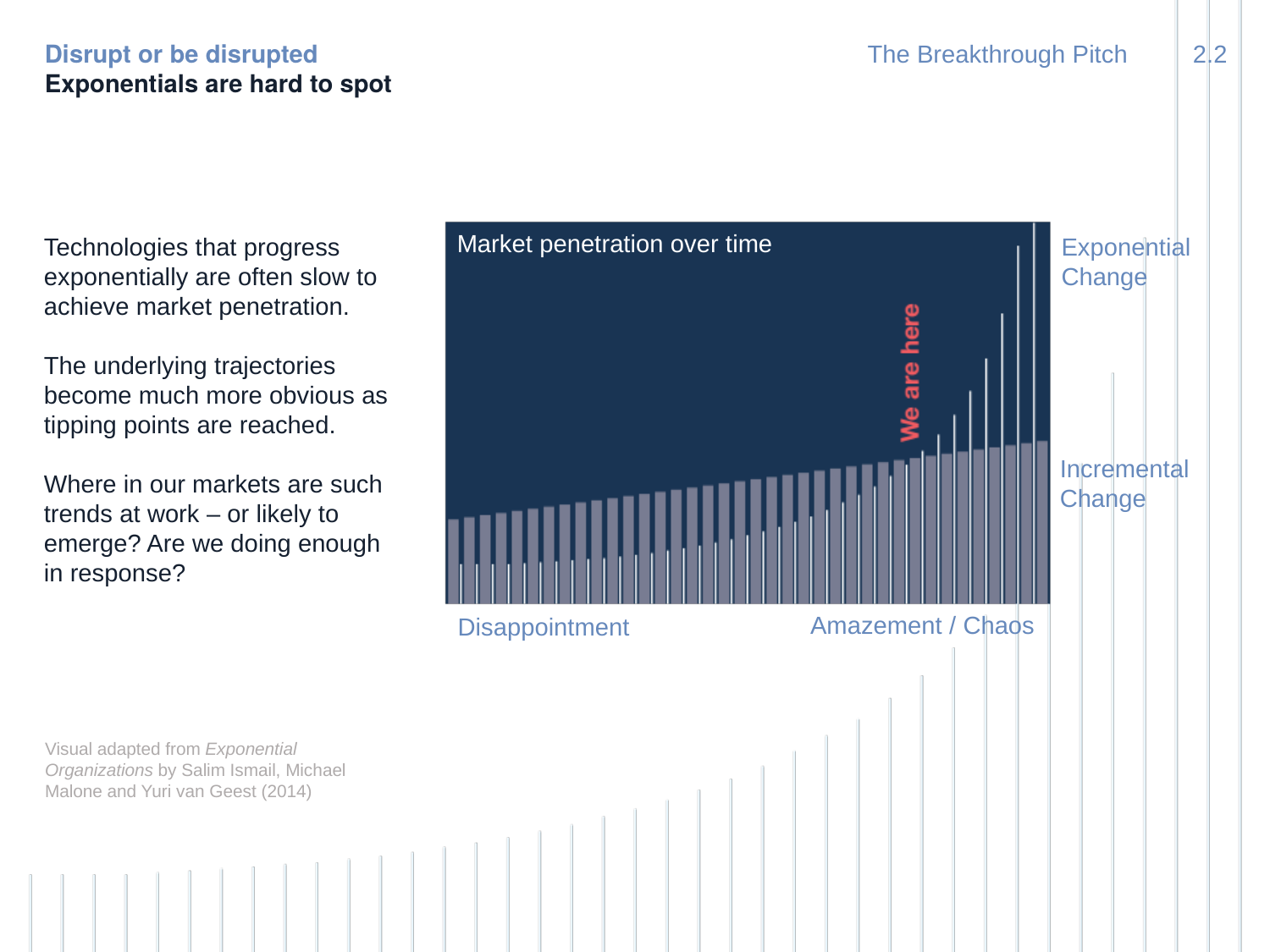

Disrupt or be disrupted
Exponentials are hard to spot
The Breakthrough Pitch
2.2
Market penetration over time
Exponential
Change
Technologies that progress exponentially are often slow to achieve market penetration.

The underlying trajectories become much more obvious as tipping points are reached.

Where in our markets are such trends at work – or likely to emerge? Are we doing enough in response?
Incremental
Change
Amazement / Chaos
Disappointment
Visual adapted from Exponential Organizations by Salim Ismail, Michael Malone and Yuri van Geest (2014)